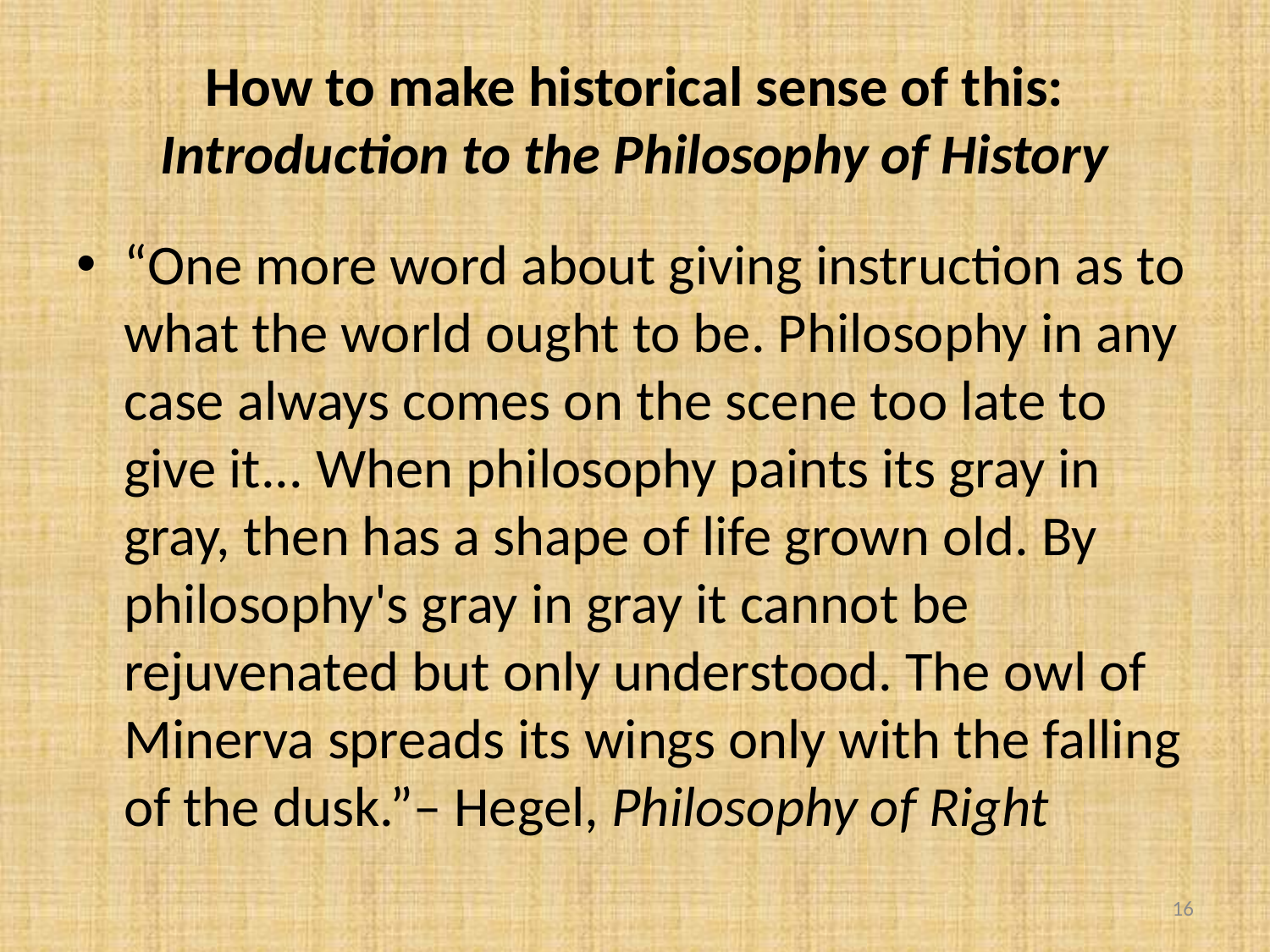

# How to make historical sense of this: Introduction to the Philosophy of History
“One more word about giving instruction as to what the world ought to be. Philosophy in any case always comes on the scene too late to give it... When philosophy paints its gray in gray, then has a shape of life grown old. By philosophy's gray in gray it cannot be rejuvenated but only understood. The owl of Minerva spreads its wings only with the falling of the dusk.”– Hegel, Philosophy of Right
16